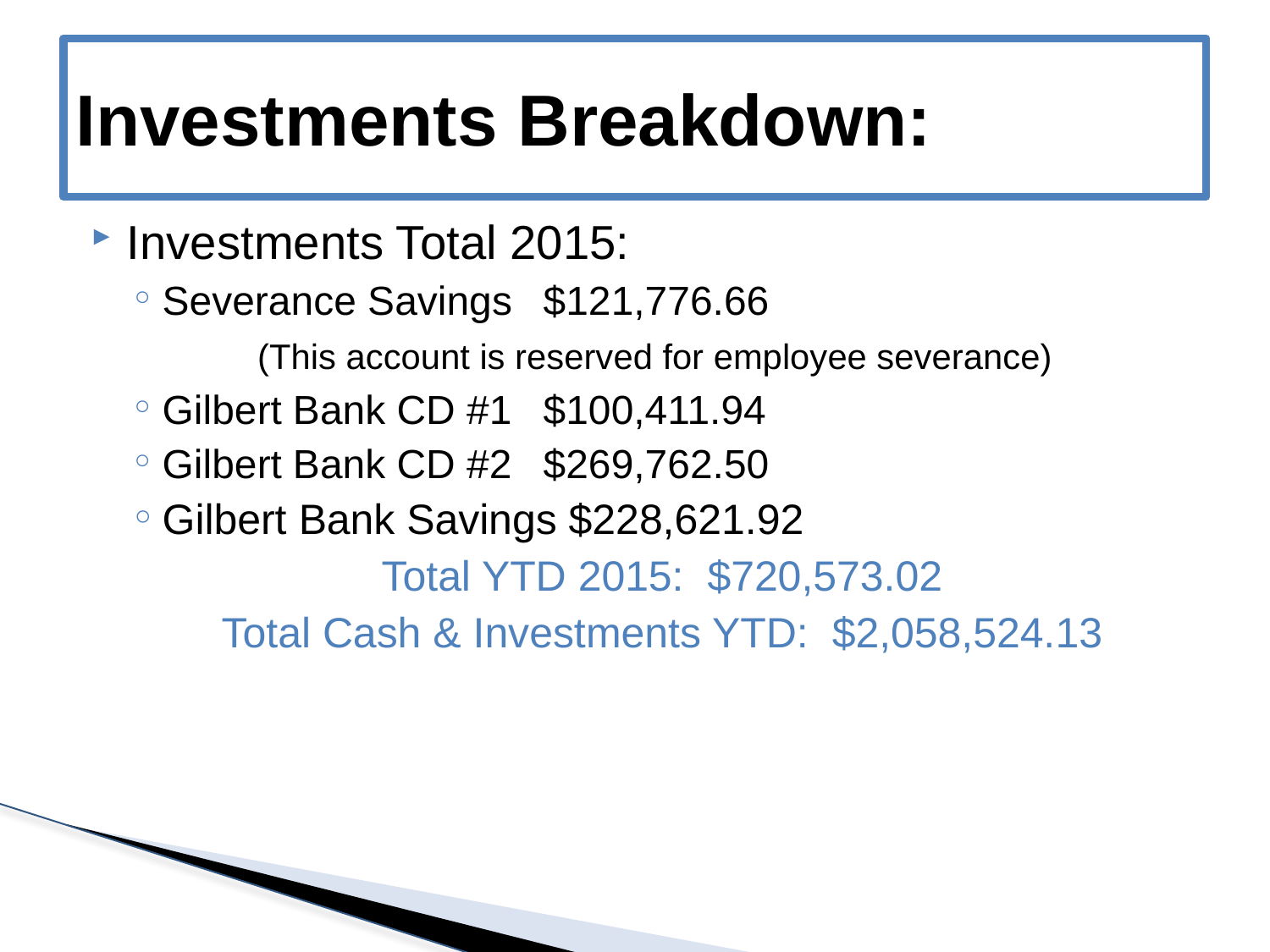

# Investments Breakdown:
Investments Total 2015:
Severance Savings	$121,776.66
	(This account is reserved for employee severance)
Gilbert Bank CD #1	$100,411.94
Gilbert Bank CD #2	$269,762.50
Gilbert Bank Savings $228,621.92
Total YTD 2015:  $720,573.02
Total Cash & Investments YTD:  $2,058,524.13